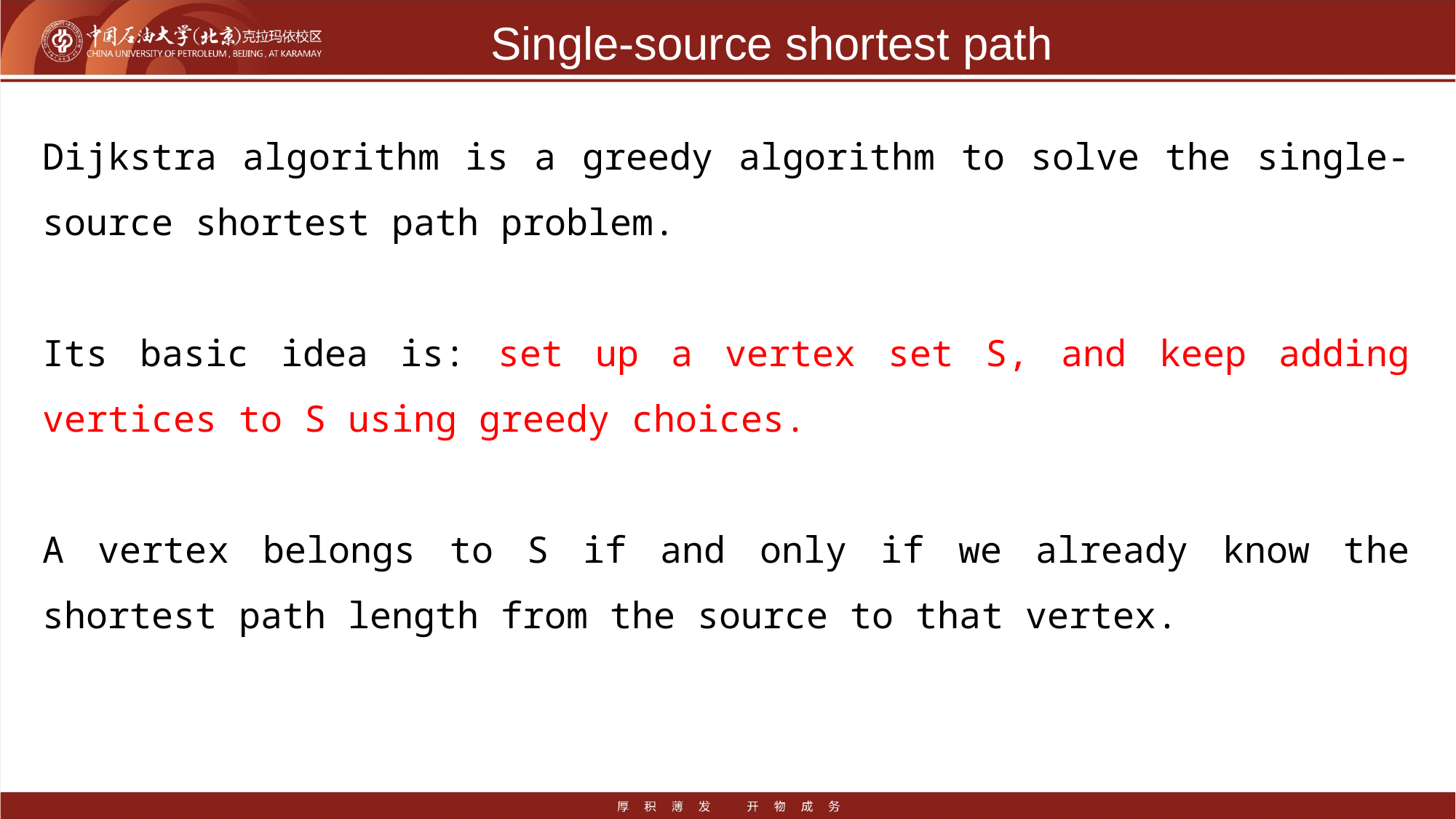

# Single-source shortest path
Dijkstra algorithm is a greedy algorithm to solve the single-source shortest path problem.

Its basic idea is: set up a vertex set S, and keep adding vertices to S using greedy choices.

A vertex belongs to S if and only if we already know the shortest path length from the source to that vertex.